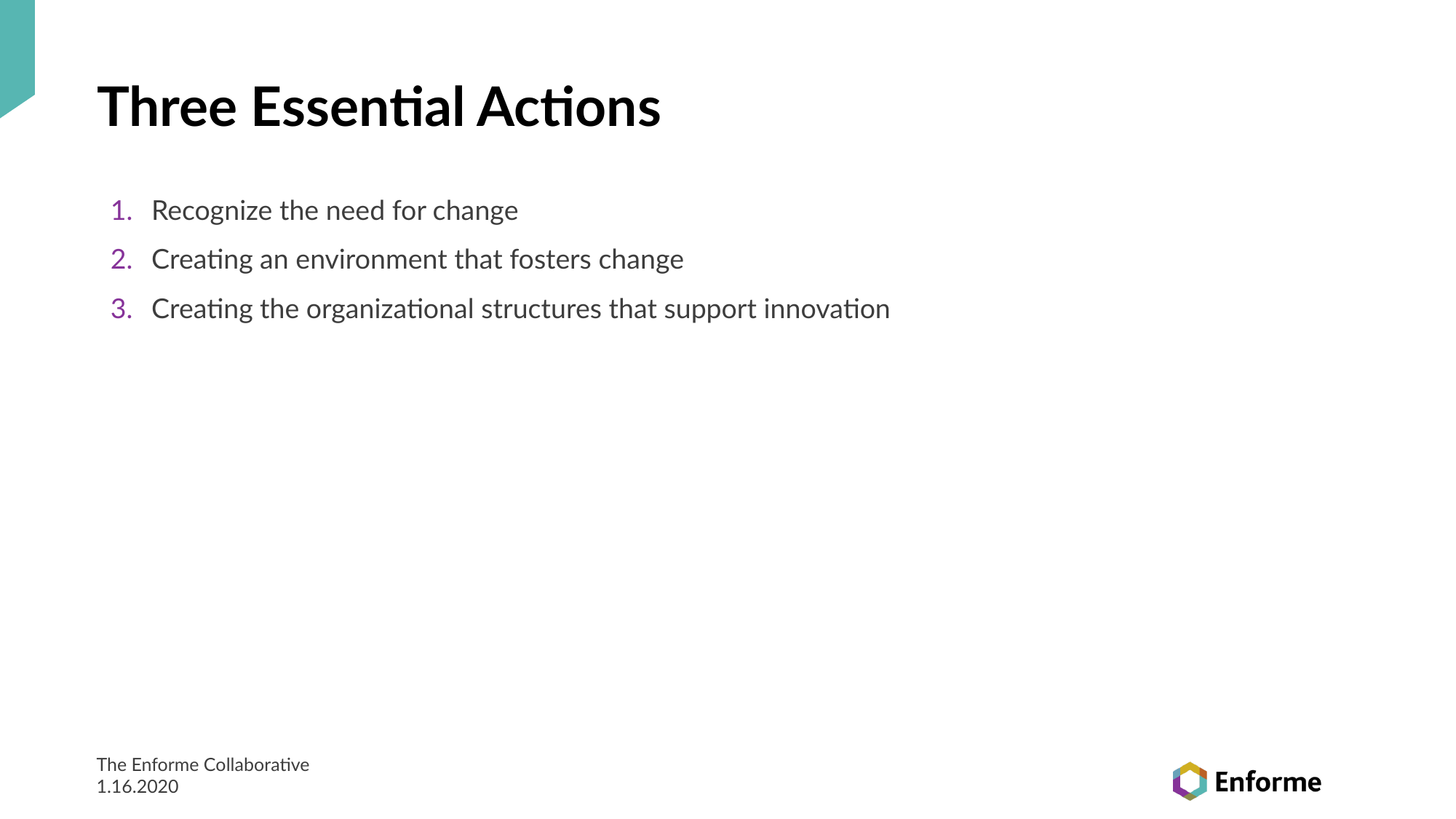

# Three Essential Actions
Recognize the need for change
Creating an environment that fosters change
Creating the organizational structures that support innovation
The Enforme Collaborative
1.16.2020